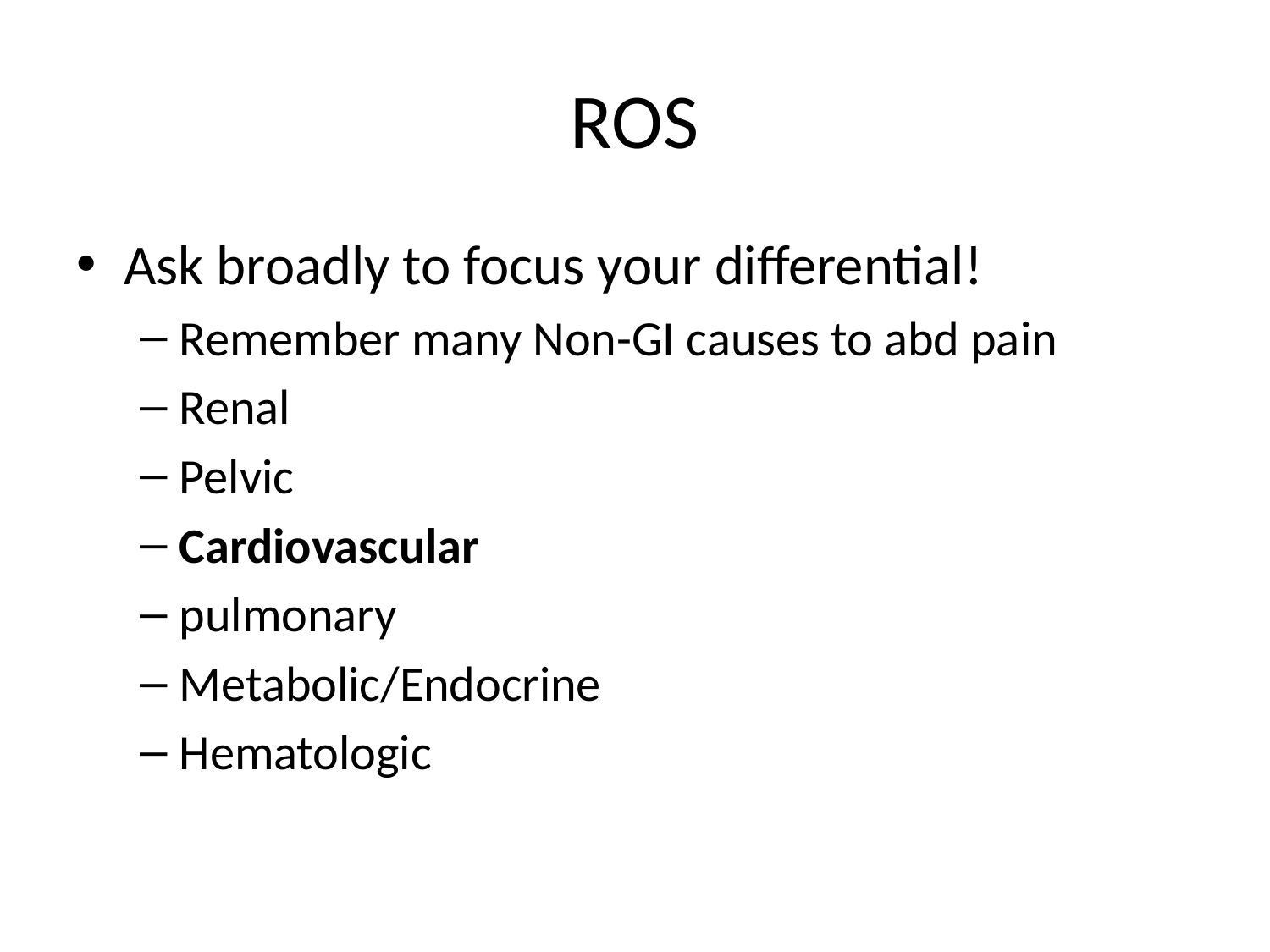

# ROS
Ask broadly to focus your differential!
Remember many Non-GI causes to abd pain
Renal
Pelvic
Cardiovascular
pulmonary
Metabolic/Endocrine
Hematologic